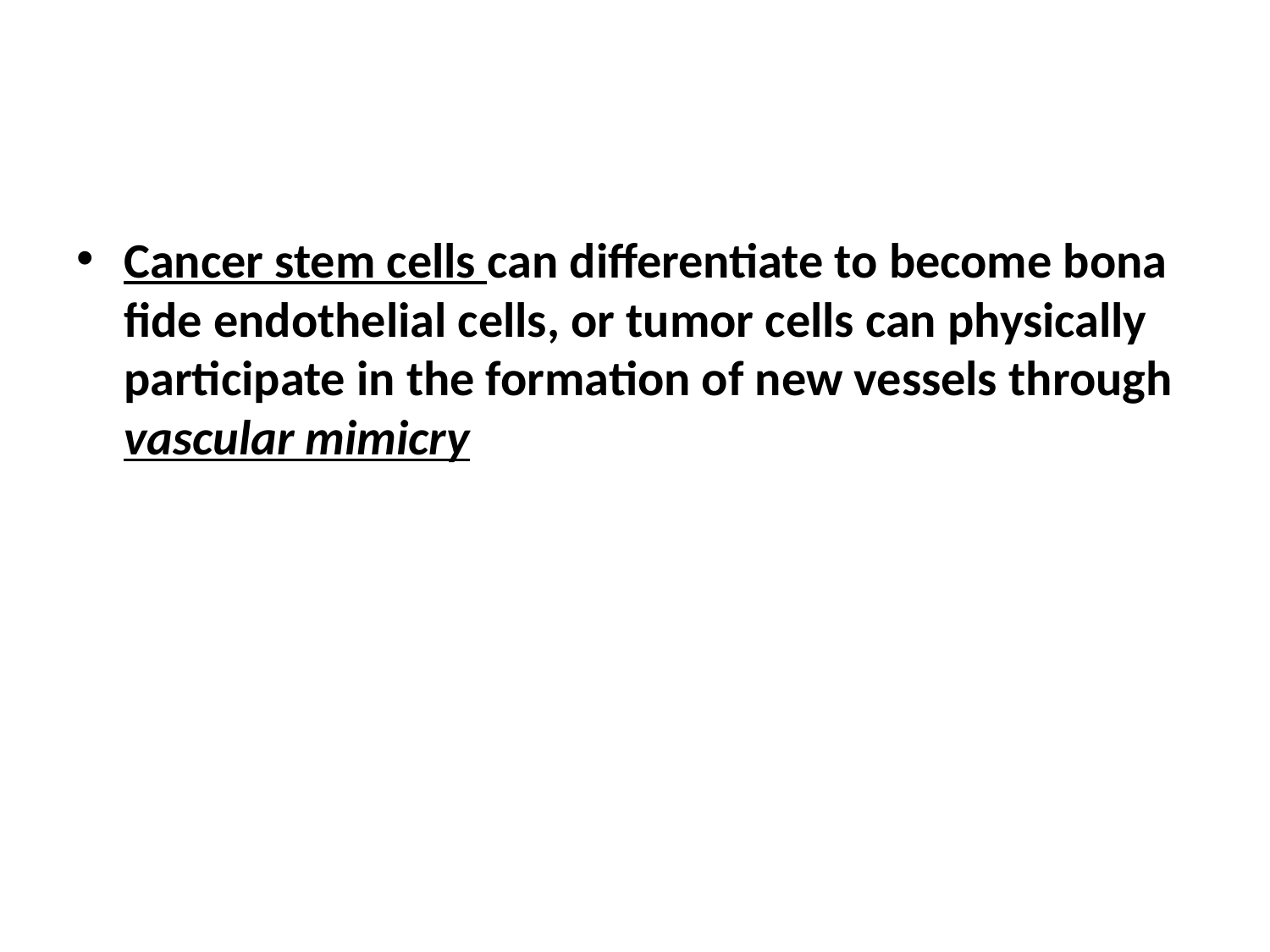

#
Cancer stem cells can differentiate to become bona fide endothelial cells, or tumor cells can physically participate in the formation of new vessels through vascular mimicry